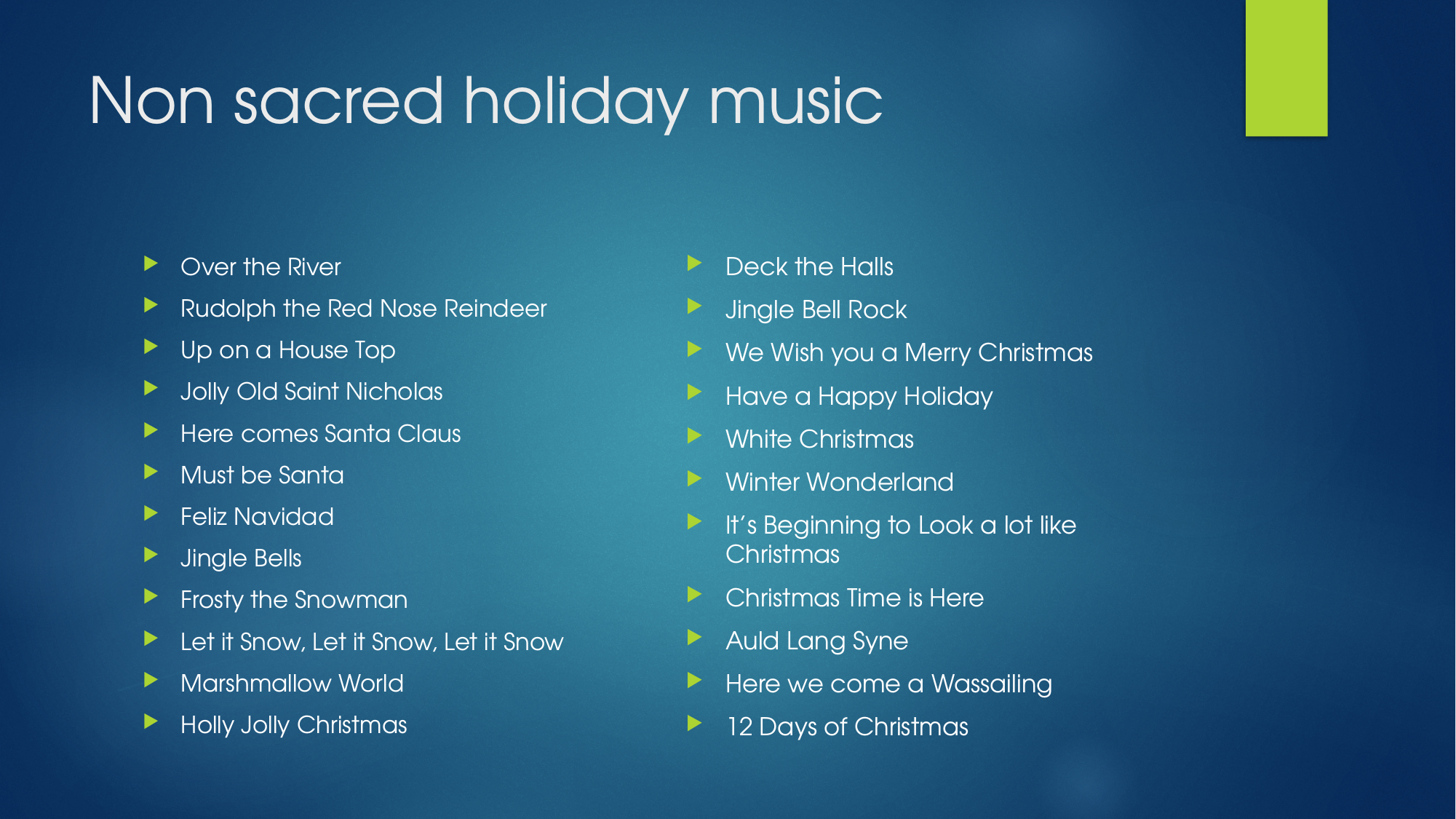

# Non sacred holiday music
Deck the Halls
Jingle Bell Rock
We Wish you a Merry Christmas
Have a Happy Holiday
White Christmas
Winter Wonderland
It’s Beginning to Look a lot like Christmas
Christmas Time is Here
Auld Lang Syne
Here we come a Wassailing
12 Days of Christmas
Over the River
Rudolph the Red Nose Reindeer
Up on a House Top
Jolly Old Saint Nicholas
Here comes Santa Claus
Must be Santa
Feliz Navidad
Jingle Bells
Frosty the Snowman
Let it Snow, Let it Snow, Let it Snow
Marshmallow World
Holly Jolly Christmas